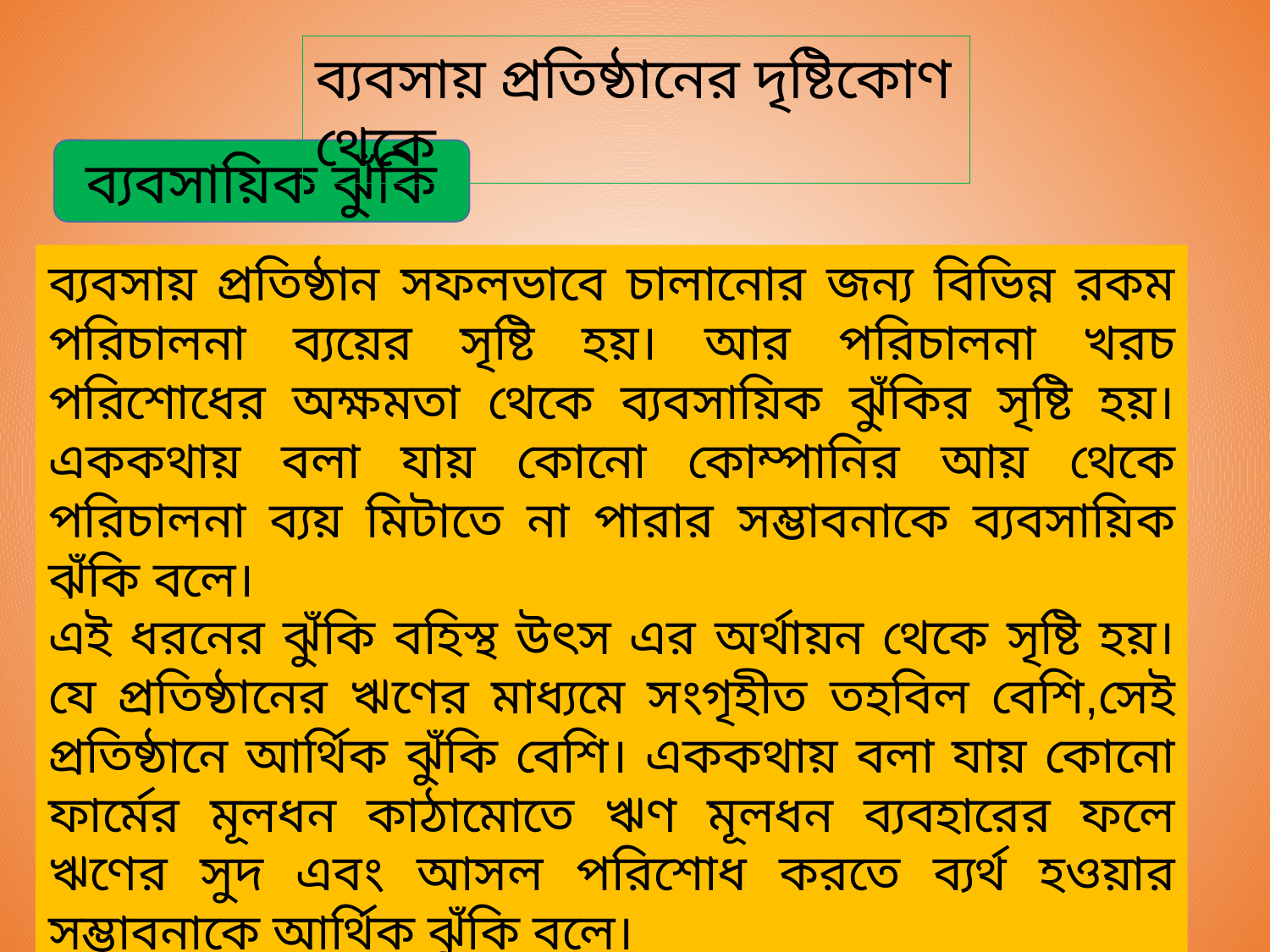

ব্যবসায় প্রতিষ্ঠানের দৃষ্টিকোণ থেকে
ব্যবসায়িক ঝুঁকি
ব্যবসায় প্রতিষ্ঠান সফলভাবে চালানোর জন্য বিভিন্ন রকম পরিচালনা ব্যয়ের সৃষ্টি হয়। আর পরিচালনা খরচ পরিশোধের অক্ষমতা থেকে ব্যবসায়িক ঝুঁকির সৃষ্টি হয়। এককথায় বলা যায় কোনো কোম্পানির আয় থেকে পরিচালনা ব্যয় মিটাতে না পারার সম্ভাবনাকে ব্যবসায়িক ঝুঁকি বলে।
আর্থিক ঝুঁকি
এই ধরনের ঝুঁকি বহিস্থ উৎস এর অর্থায়ন থেকে সৃষ্টি হয়। যে প্রতিষ্ঠানের ঋণের মাধ্যমে সংগৃহীত তহবিল বেশি,সেই প্রতিষ্ঠানে আর্থিক ঝুঁকি বেশি। এককথায় বলা যায় কোনো ফার্মের মূলধন কাঠামোতে ঋণ মূলধন ব্যবহারের ফলে ঋণের সুদ এবং আসল পরিশোধ করতে ব্যর্থ হওয়ার সম্ভাবনাকে আর্থিক ঝুঁকি বলে।